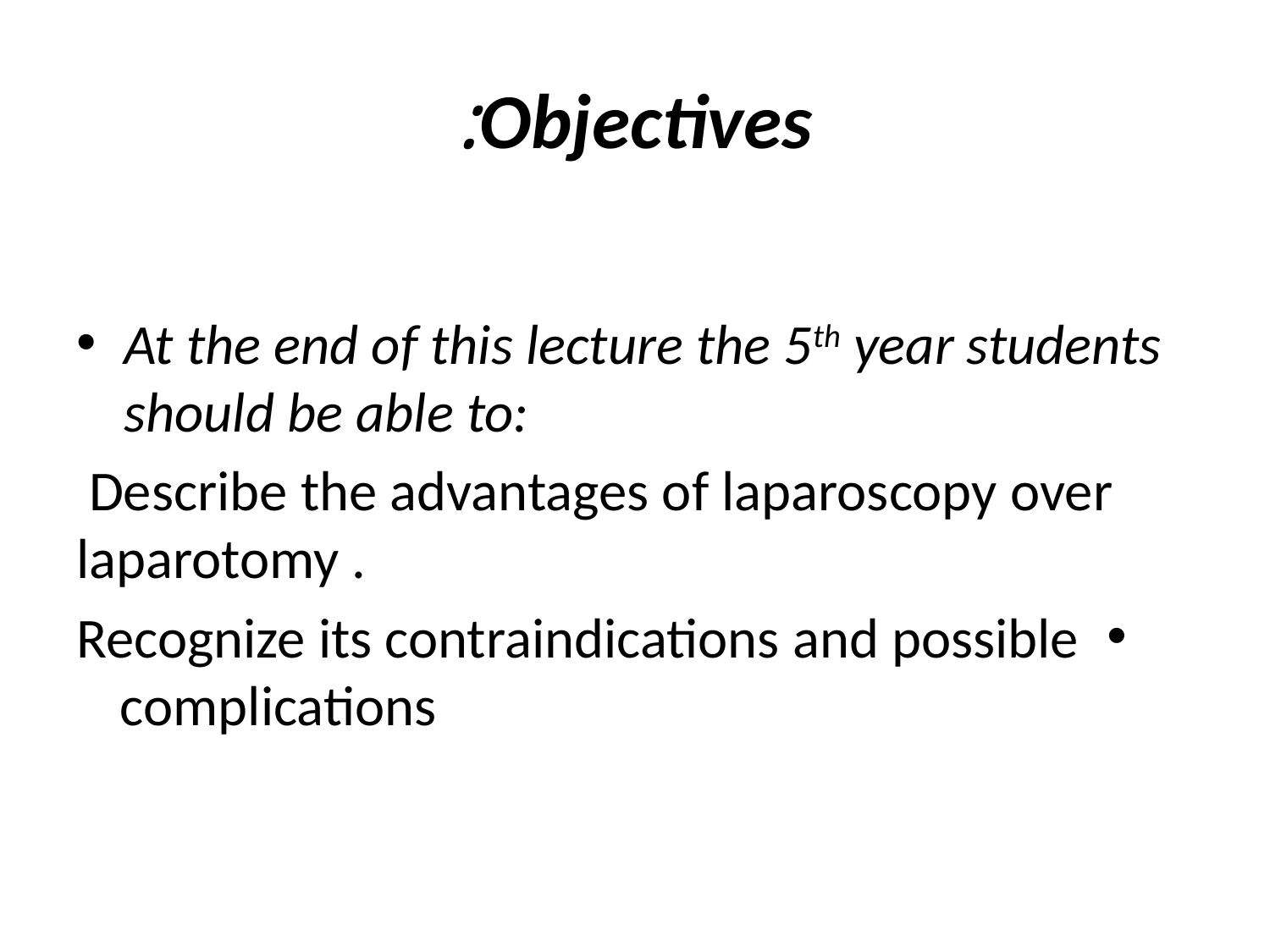

# Objectives:

At the end of this lecture the 5th year students should be able to:
 Describe the advantages of laparoscopy over laparotomy .
Recognize its contraindications and possible complications